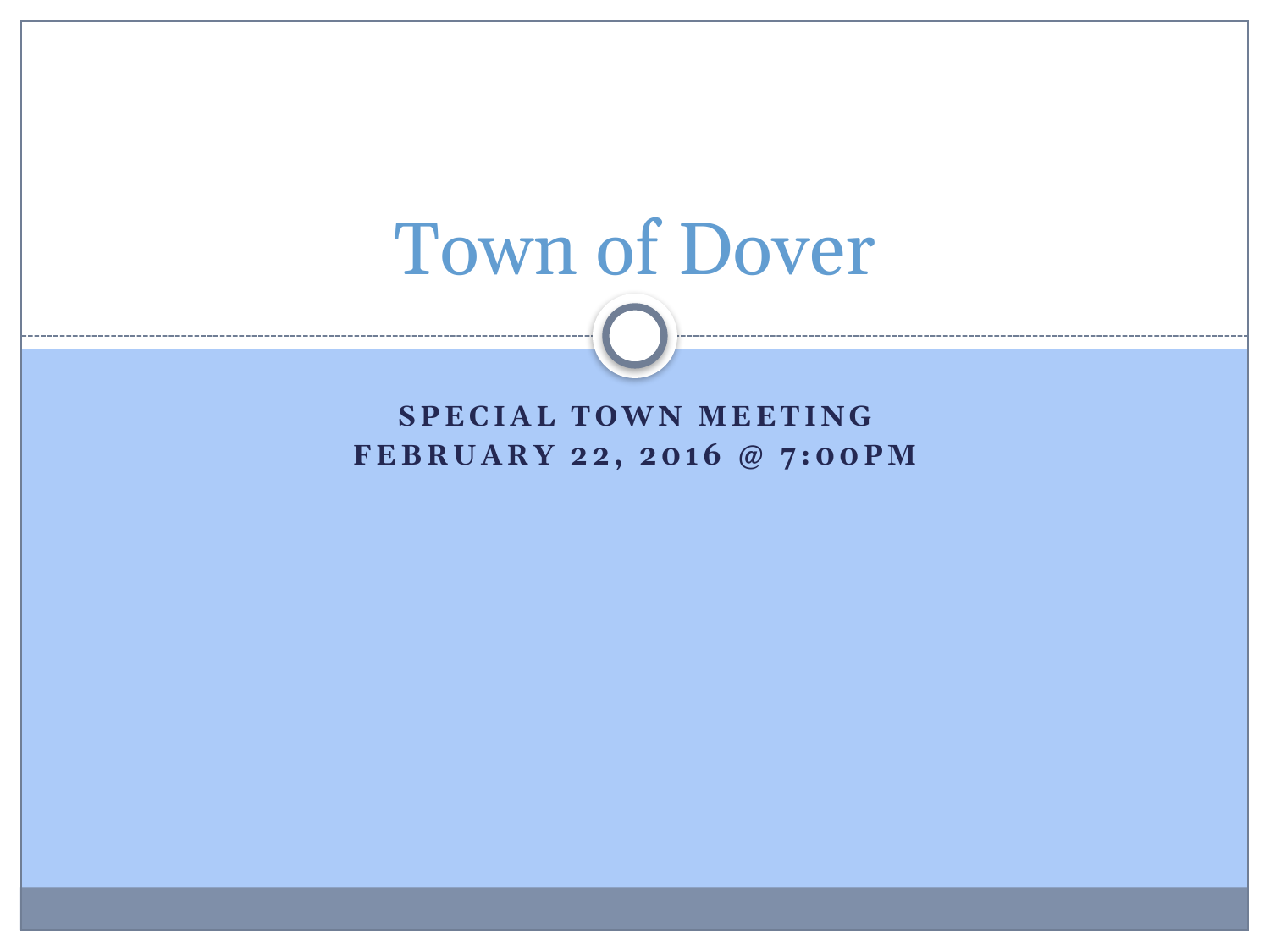

# Town of Dover
Special Town meeting
February 22, 2016 @ 7:00PM